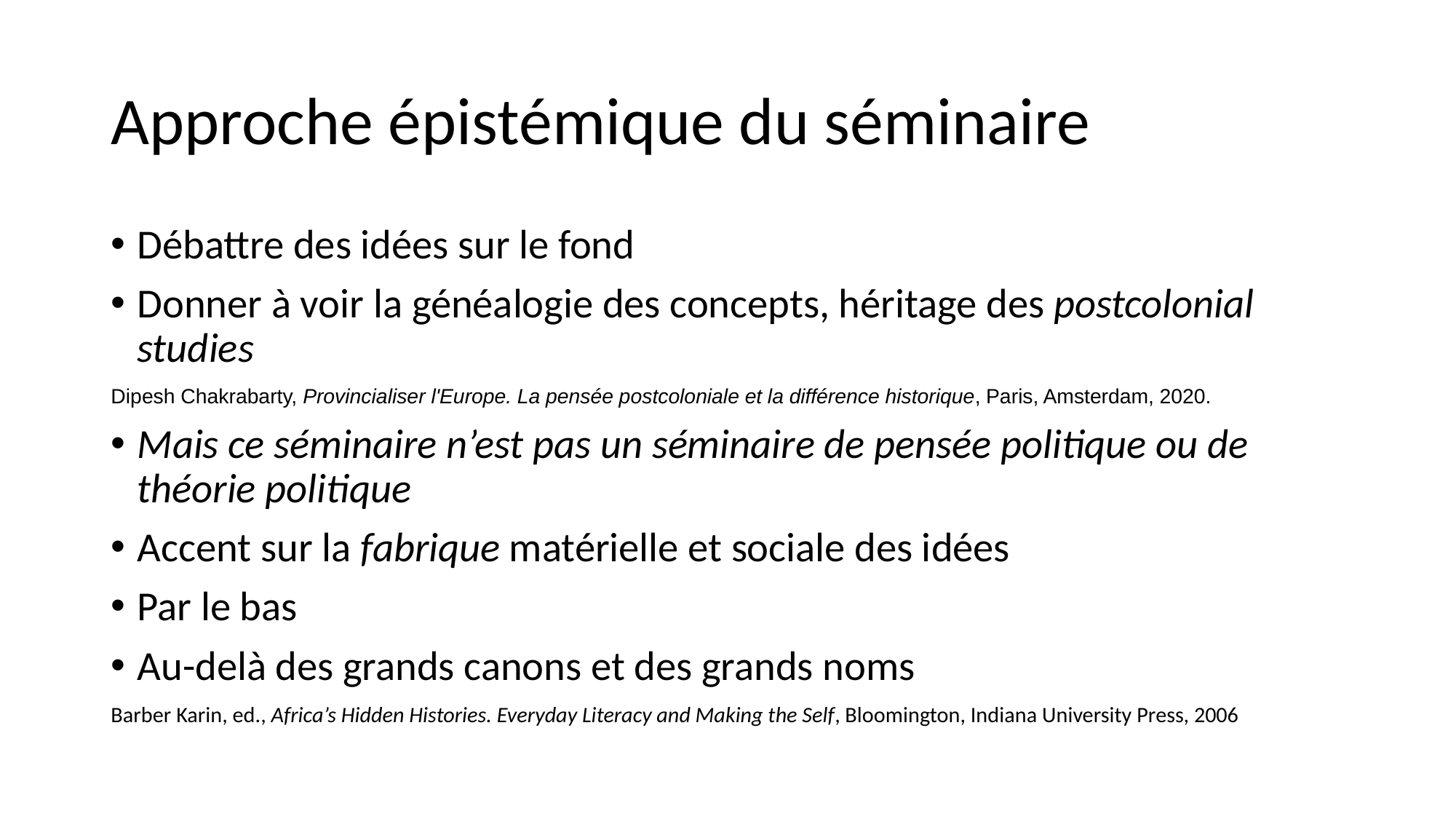

# Approche épistémique du séminaire
Débattre des idées sur le fond
Donner à voir la généalogie des concepts, héritage des postcolonial studies
Dipesh Chakrabarty, Provincialiser l'Europe. La pensée postcoloniale et la différence historique, Paris, Amsterdam, 2020.
Mais ce séminaire n’est pas un séminaire de pensée politique ou de théorie politique
Accent sur la fabrique matérielle et sociale des idées
Par le bas
Au-delà des grands canons et des grands noms
Barber Karin, ed., Africa’s Hidden Histories. Everyday Literacy and Making the Self, Bloomington, Indiana University Press, 2006